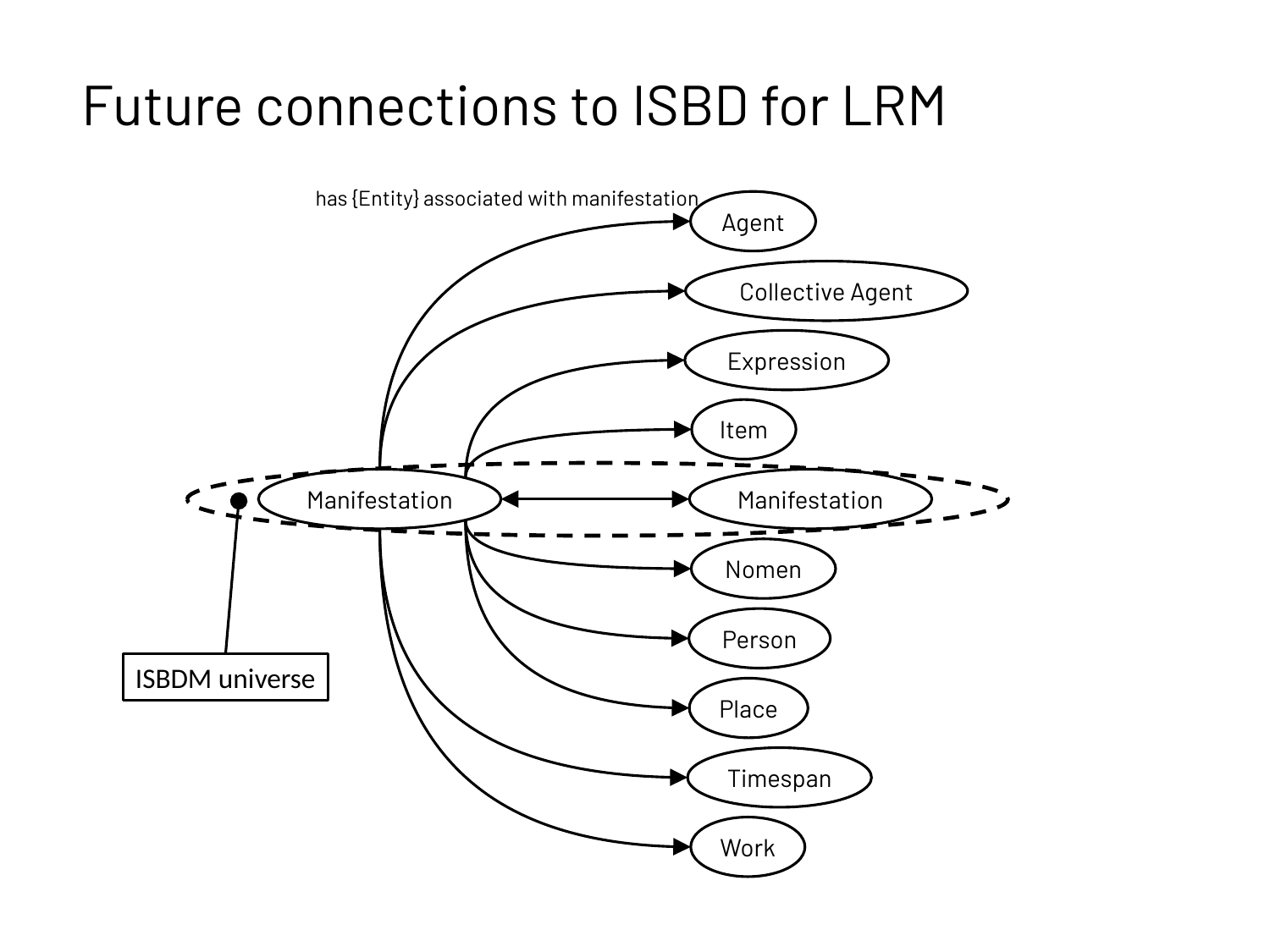

Future connections to ISBD for LRM
has {Entity} associated with manifestation
Agent
Collective Agent
Expression
Item
Manifestation
Manifestation
Nomen
Person
Place
Timespan
Work

ISBDM universe